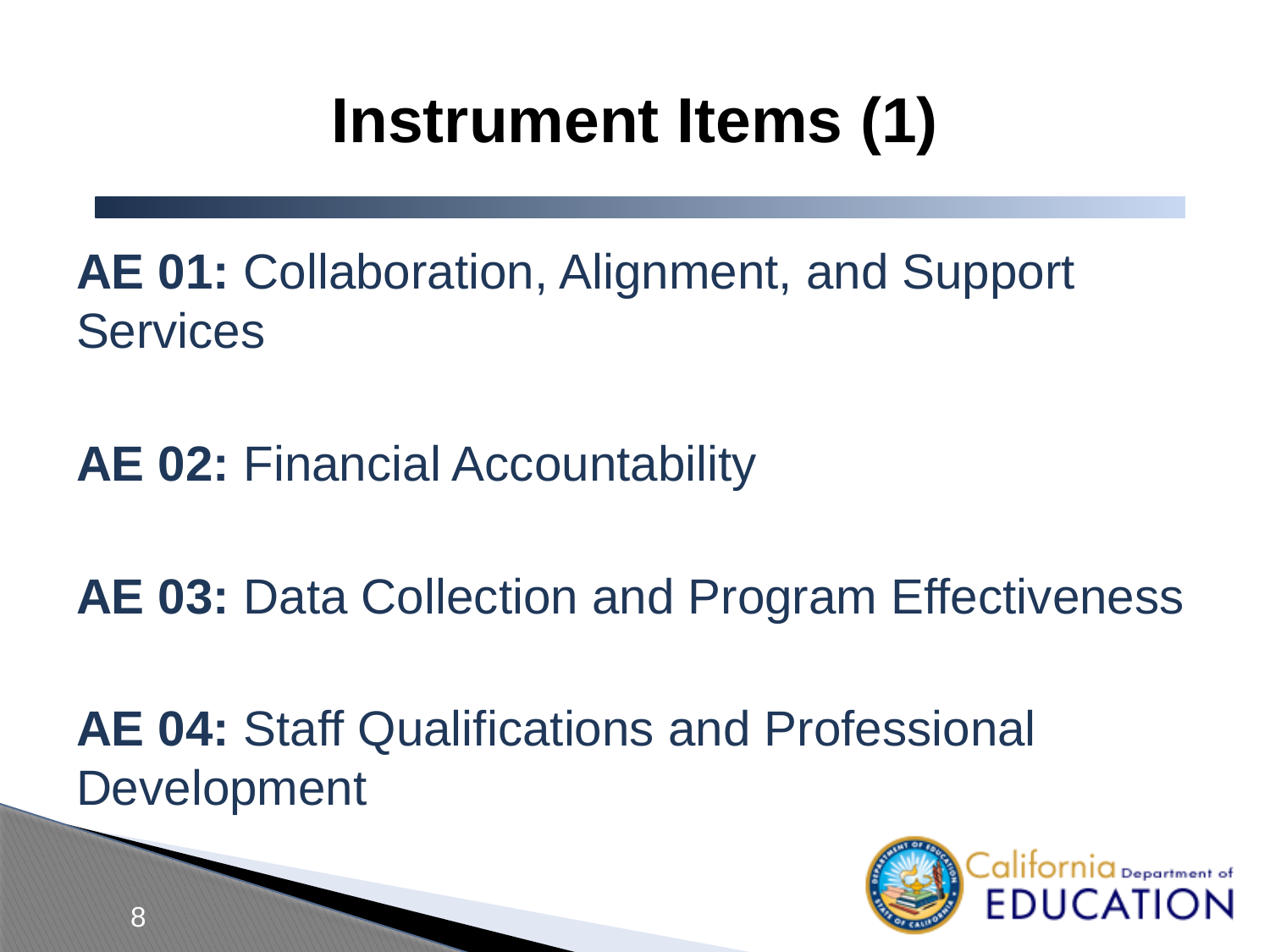

# Instrument Items (1)

AE 01: Collaboration, Alignment, and Support Services

AE 02: Financial Accountability

AE 03: Data Collection and Program Effectiveness

AE 04: Staff Qualifications and Professional Development

8